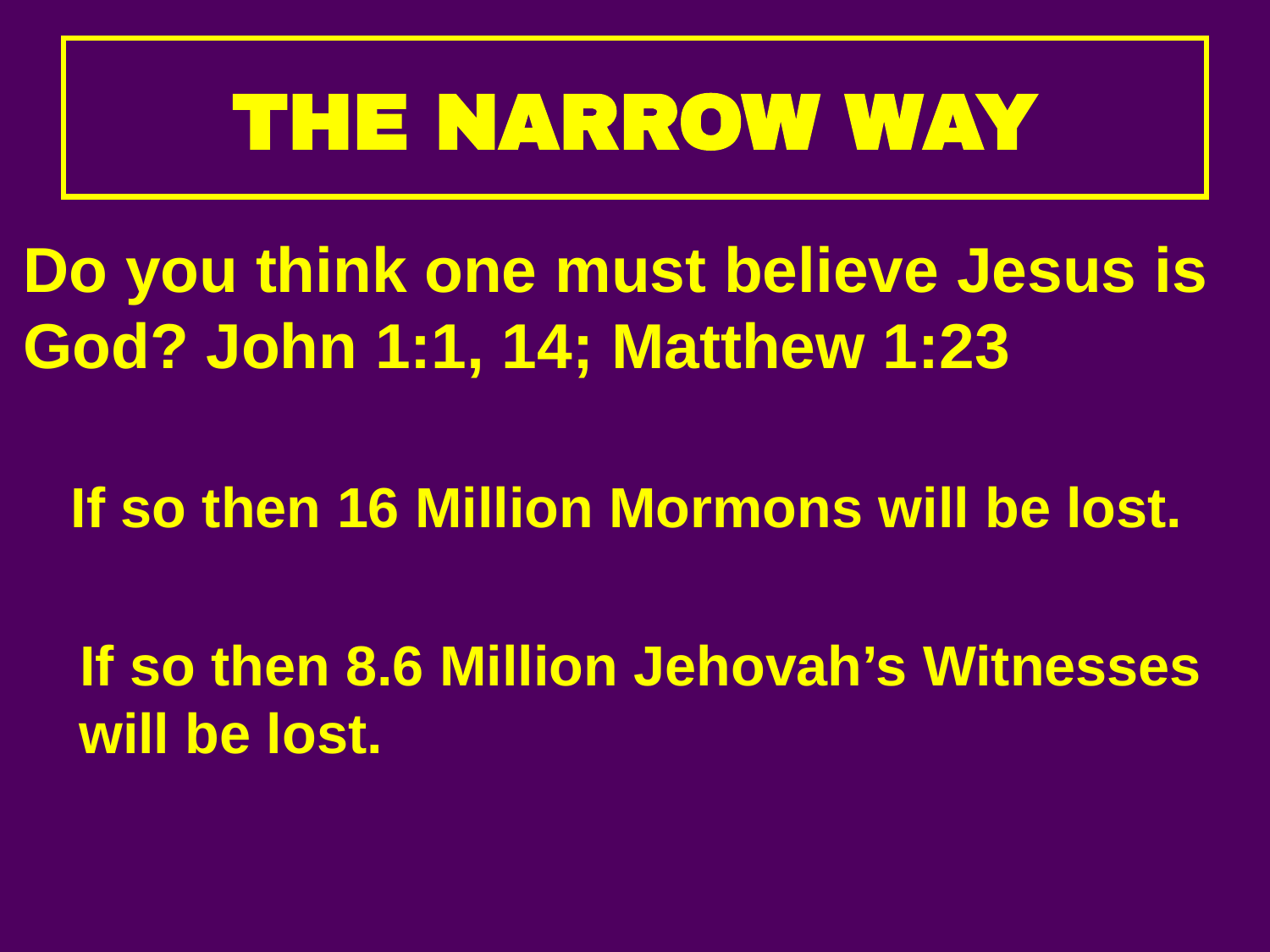

# THE NARROW WAY
Do you think one must believe Jesus is God? John 1:1, 14; Matthew 1:23

	If so then 16 Million Mormons will be lost.

If so then 8.6 Million Jehovah’s Witnesses will be lost.